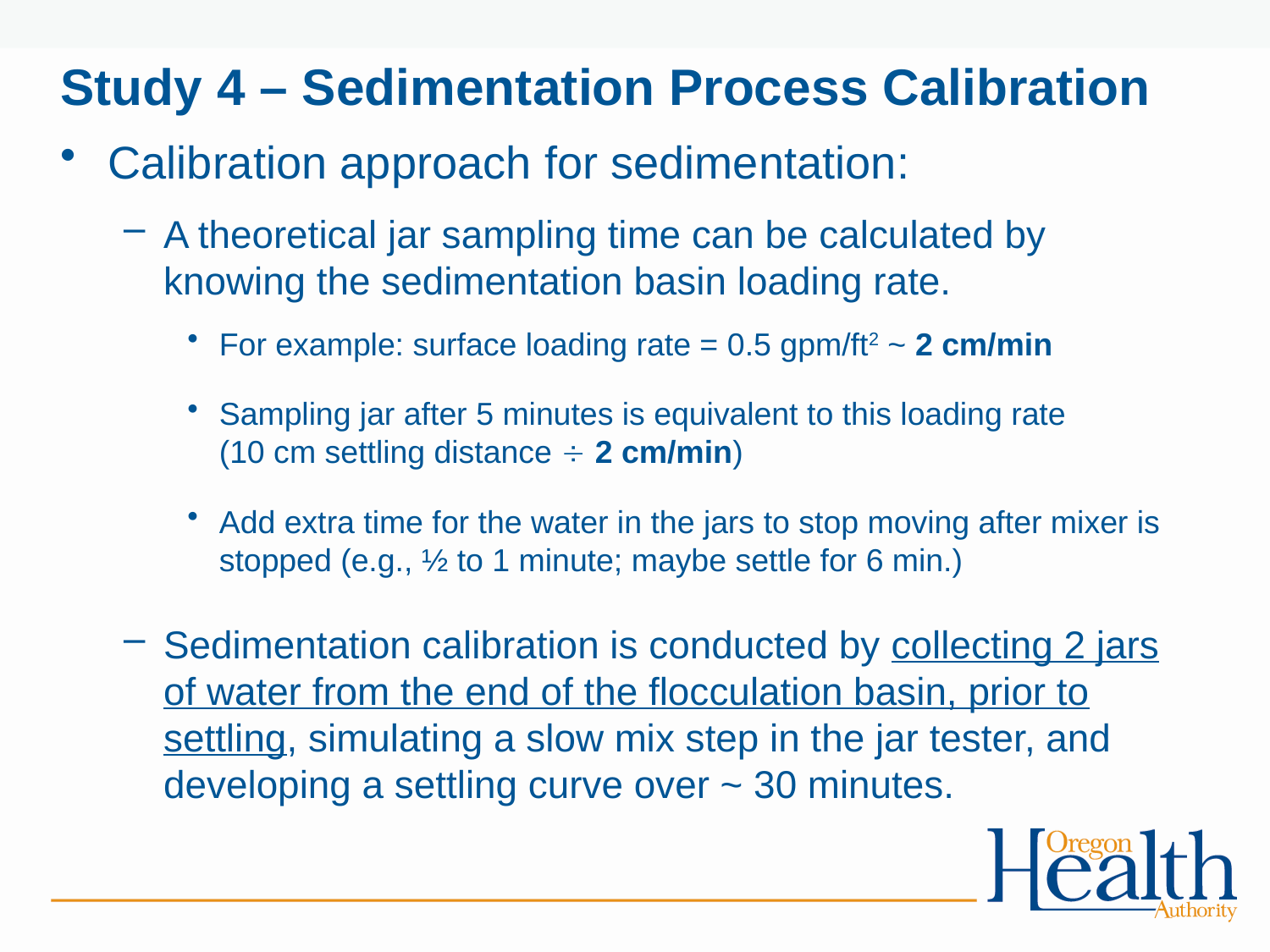

# Study 4 – Sedimentation Process Calibration
Calibration approach for sedimentation:
A theoretical jar sampling time can be calculated by knowing the sedimentation basin loading rate.
For example: surface loading rate = 0.5 gpm/ft2 ~ 2 cm/min
Sampling jar after 5 minutes is equivalent to this loading rate
(10 cm settling distance ÷ 2 cm/min)
Add extra time for the water in the jars to stop moving after mixer is stopped (e.g., ½ to 1 minute; maybe settle for 6 min.)
Sedimentation calibration is conducted by collecting 2 jars of water from the end of the flocculation basin, prior to settling, simulating a slow mix step in the jar tester, and developing a settling curve over ~ 30 minutes.